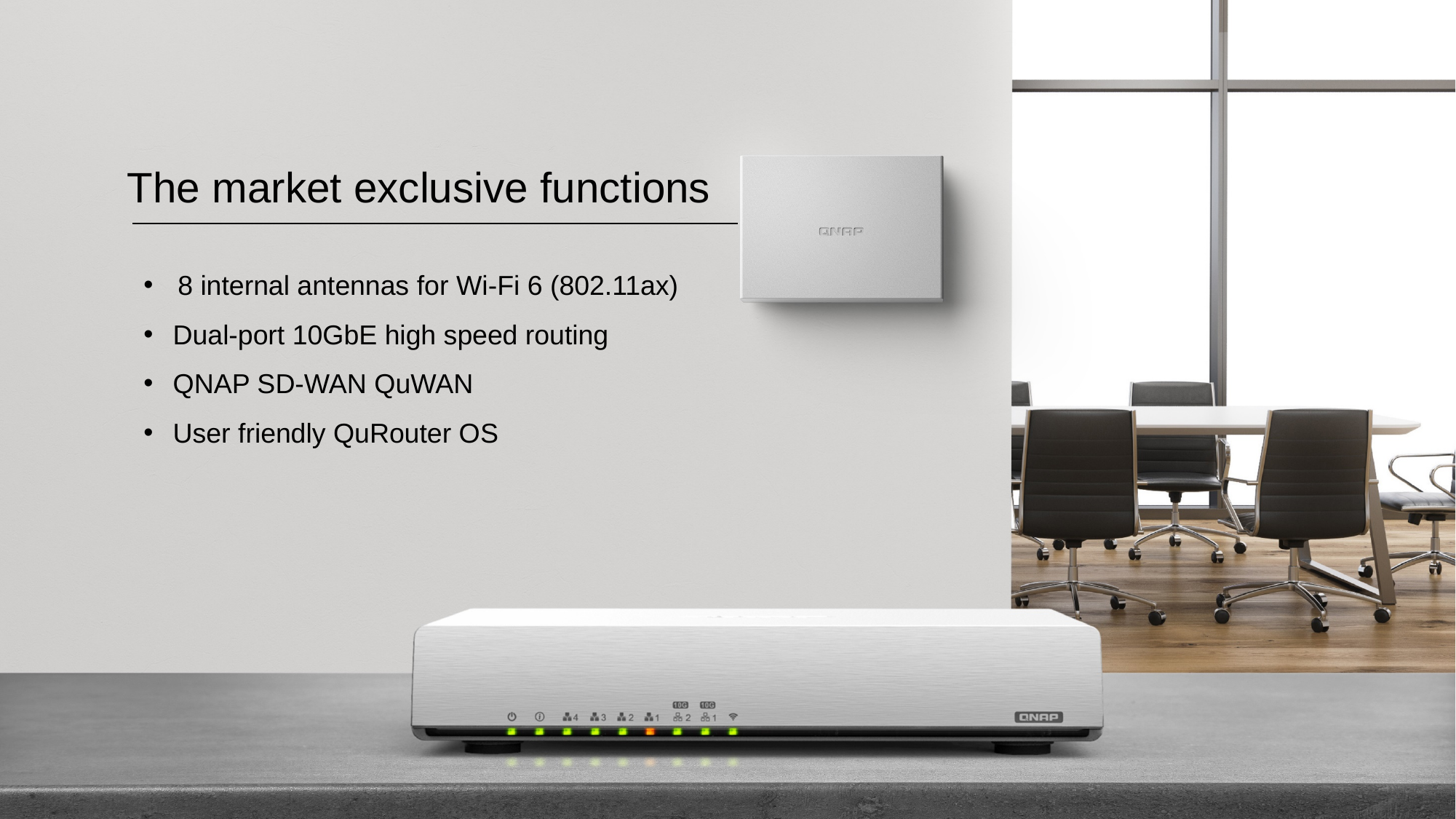

The market exclusive functions
8 internal antennas for Wi-Fi 6 (802.11ax)
 Dual-port 10GbE high speed routing
 QNAP SD-WAN QuWAN
 User friendly QuRouter OS